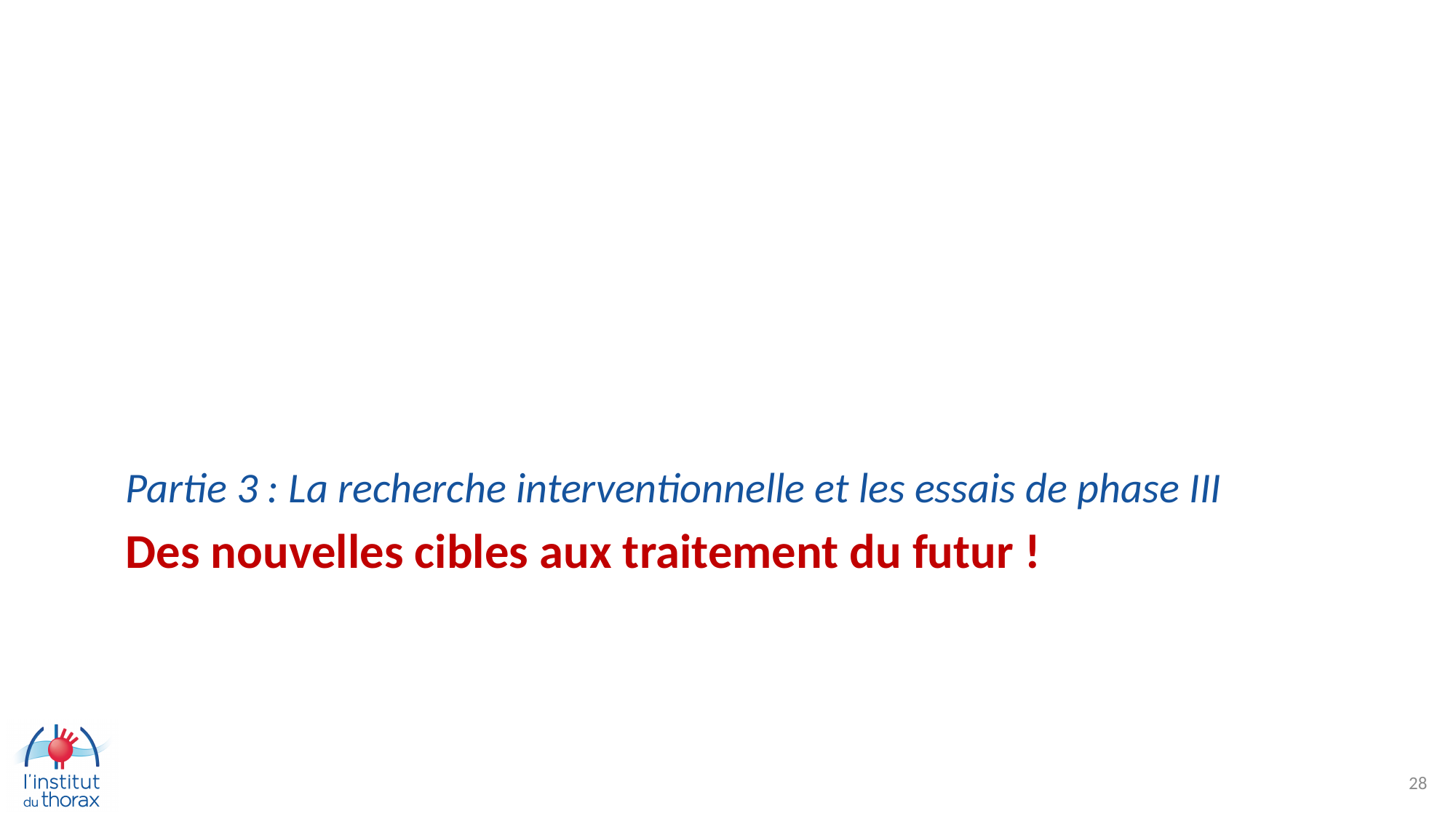

# Partie 3 : La recherche interventionnelle et les essais de phase III
Des nouvelles cibles aux traitement du futur !
28